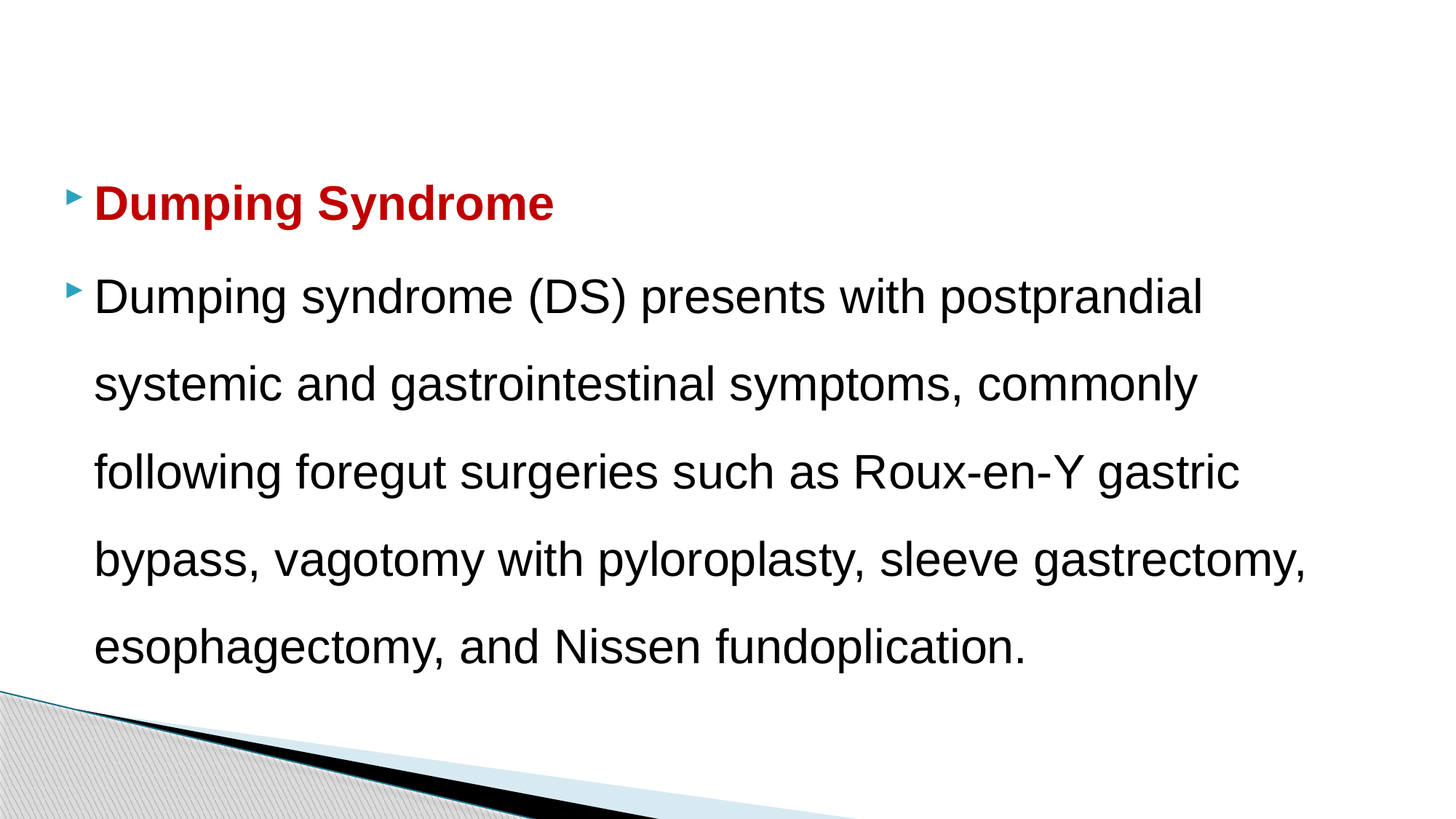

Dumping Syndrome
Dumping syndrome (DS) presents with postprandial systemic and gastrointestinal symptoms, commonly following foregut surgeries such as Roux-en-Y gastric bypass, vagotomy with pyloroplasty, sleeve gastrectomy, esophagectomy, and Nissen fundoplication.